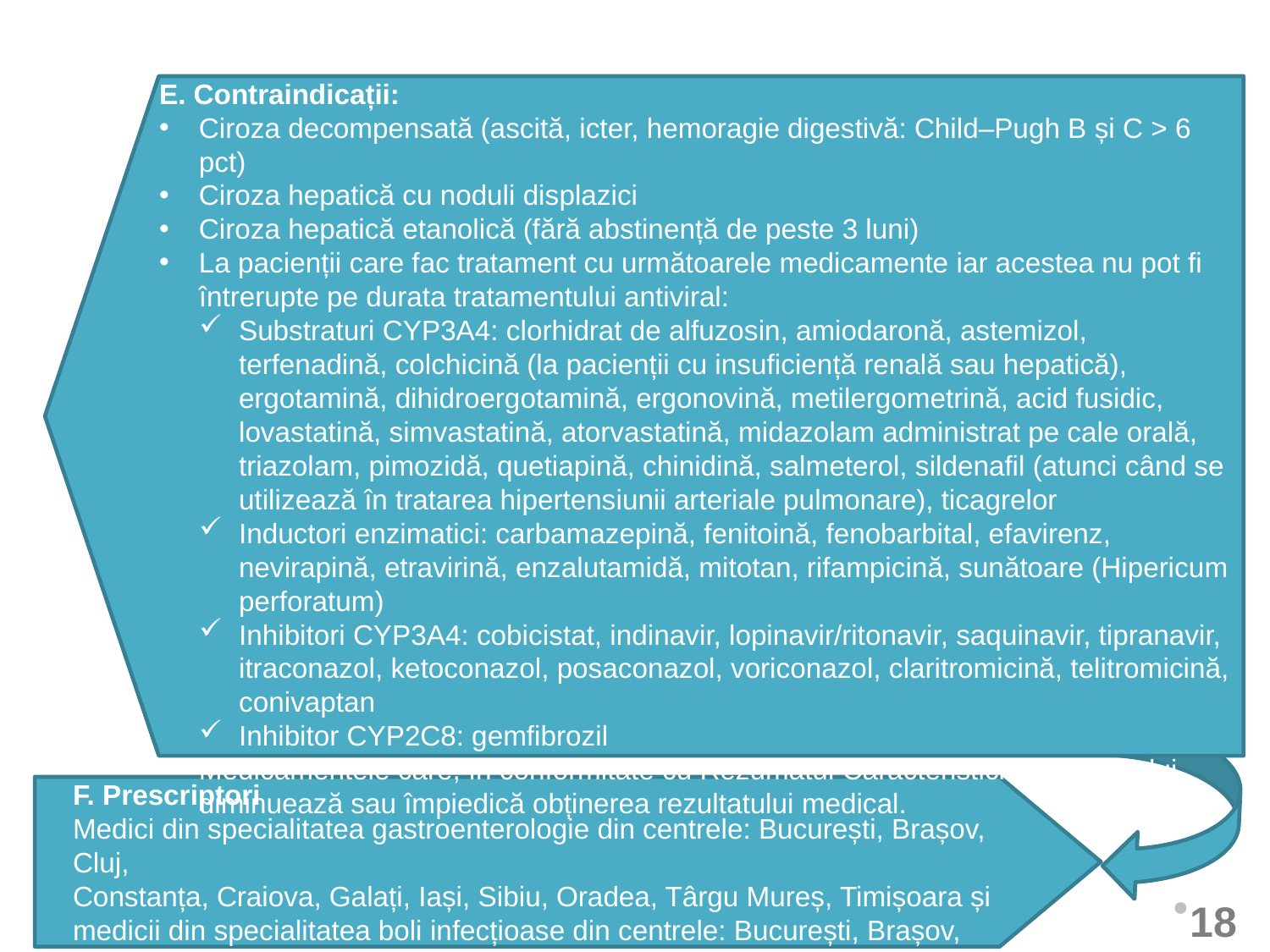

E. Contraindicații:
Ciroza decompensată (ascită, icter, hemoragie digestivă: Child–Pugh B și C > 6 pct)
Ciroza hepatică cu noduli displazici
Ciroza hepatică etanolică (fără abstinență de peste 3 luni)
La pacienții care fac tratament cu următoarele medicamente iar acestea nu pot fi întrerupte pe durata tratamentului antiviral:
Substraturi CYP3A4: clorhidrat de alfuzosin, amiodaronă, astemizol, terfenadină, colchicină (la pacienții cu insuficiență renală sau hepatică), ergotamină, dihidroergotamină, ergonovină, metilergometrină, acid fusidic, lovastatină, simvastatină, atorvastatină, midazolam administrat pe cale orală, triazolam, pimozidă, quetiapină, chinidină, salmeterol, sildenafil (atunci când se utilizează în tratarea hipertensiunii arteriale pulmonare), ticagrelor
Inductori enzimatici: carbamazepină, fenitoină, fenobarbital, efavirenz, nevirapină, etravirină, enzalutamidă, mitotan, rifampicină, sunătoare (Hipericum perforatum)
Inhibitori CYP3A4: cobicistat, indinavir, lopinavir/ritonavir, saquinavir, tipranavir, itraconazol, ketoconazol, posaconazol, voriconazol, claritromicină, telitromicină, conivaptan
Inhibitor CYP2C8: gemfibrozil
Medicamentele care, în conformitate cu Rezumatul Caracteristicilor Produsului, diminuează sau împiedică obținerea rezultatului medical.

F. Prescriptori
Medici din specialitatea gastroenterologie din centrele: București, Brașov, Cluj,
Constanța, Craiova, Galați, Iași, Sibiu, Oradea, Târgu Mureș, Timișoara și medicii din specialitatea boli infecțioase din centrele: București, Brașov, Cluj, Iași, Timișoara.

18